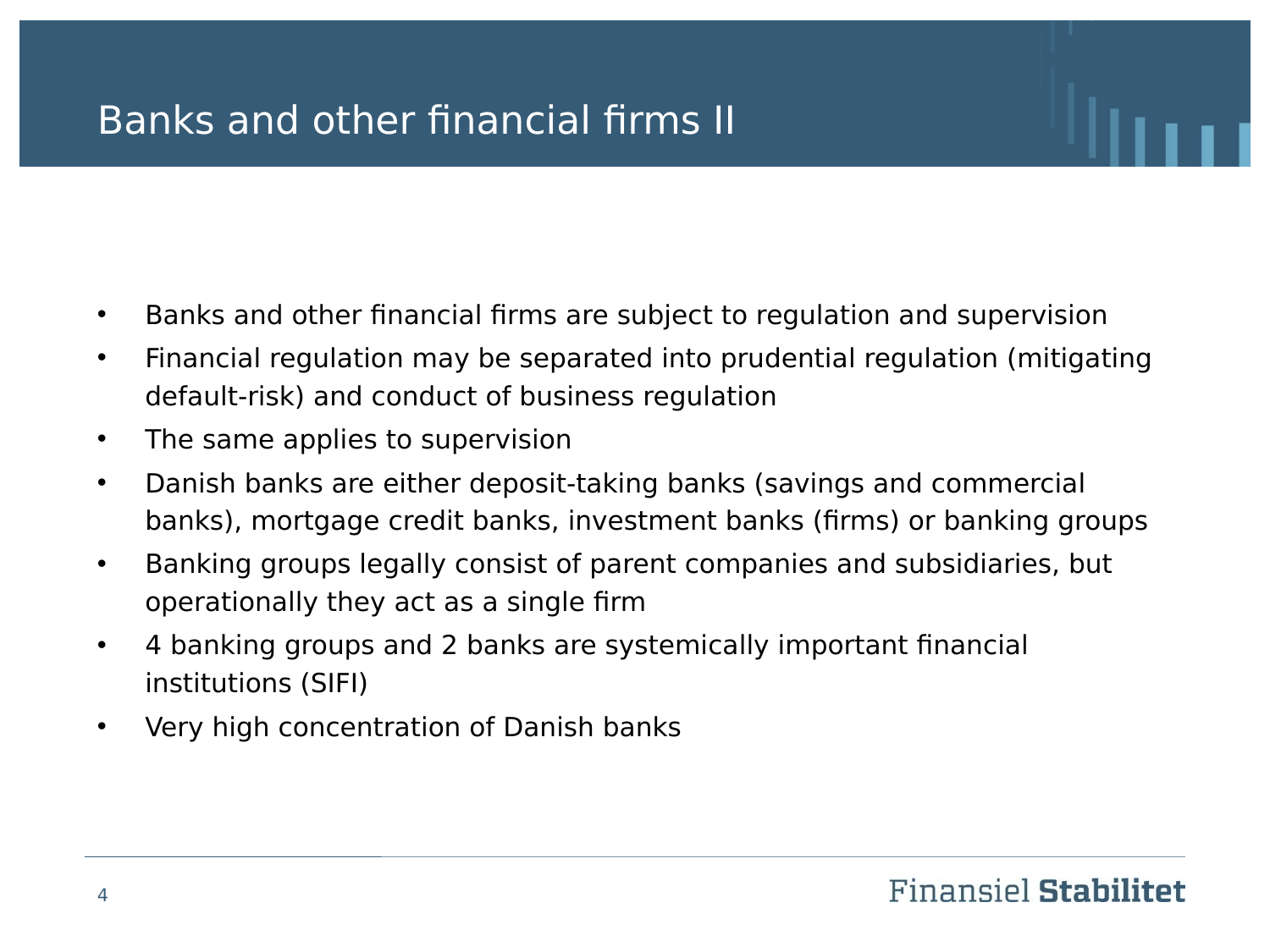

# Banks and other financial firms II
Banks and other financial firms are subject to regulation and supervision
Financial regulation may be separated into prudential regulation (mitigating default-risk) and conduct of business regulation
The same applies to supervision
Danish banks are either deposit-taking banks (savings and commercial banks), mortgage credit banks, investment banks (firms) or banking groups
Banking groups legally consist of parent companies and subsidiaries, but operationally they act as a single firm
4 banking groups and 2 banks are systemically important financial institutions (SIFI)
Very high concentration of Danish banks